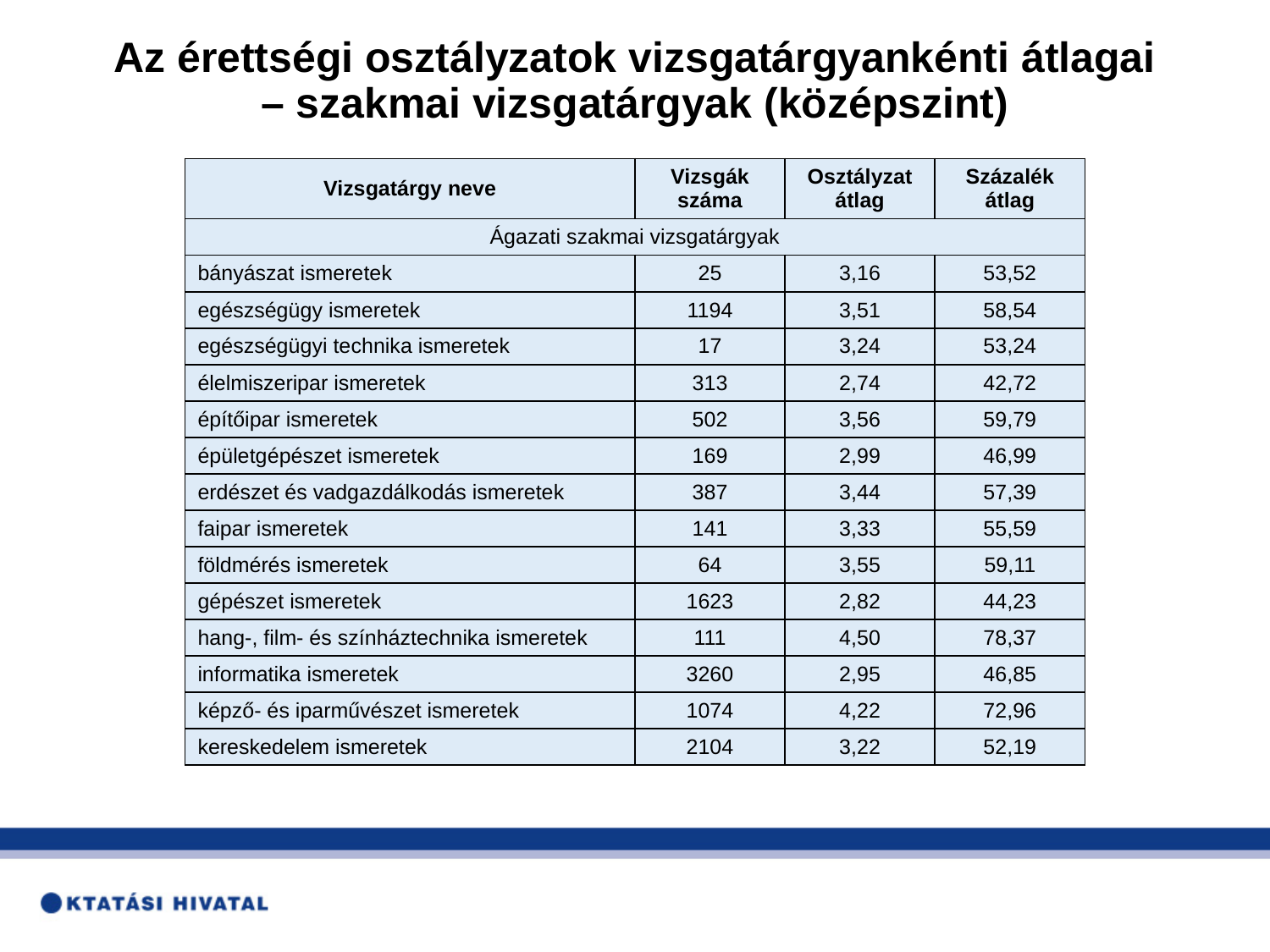

# Az érettségi osztályzatok vizsgatárgyankénti átlagai – szakmai vizsgatárgyak (középszint)
| Vizsgatárgy neve | Vizsgák száma | Osztályzat átlag | Százalék átlag |
| --- | --- | --- | --- |
| Ágazati szakmai vizsgatárgyak |  |  |  |
| bányászat ismeretek | 25 | 3,16 | 53,52 |
| egészségügy ismeretek | 1194 | 3,51 | 58,54 |
| egészségügyi technika ismeretek | 17 | 3,24 | 53,24 |
| élelmiszeripar ismeretek | 313 | 2,74 | 42,72 |
| építőipar ismeretek | 502 | 3,56 | 59,79 |
| épületgépészet ismeretek | 169 | 2,99 | 46,99 |
| erdészet és vadgazdálkodás ismeretek | 387 | 3,44 | 57,39 |
| faipar ismeretek | 141 | 3,33 | 55,59 |
| földmérés ismeretek | 64 | 3,55 | 59,11 |
| gépészet ismeretek | 1623 | 2,82 | 44,23 |
| hang-, film- és színháztechnika ismeretek | 111 | 4,50 | 78,37 |
| informatika ismeretek | 3260 | 2,95 | 46,85 |
| képző- és iparművészet ismeretek | 1074 | 4,22 | 72,96 |
| kereskedelem ismeretek | 2104 | 3,22 | 52,19 |